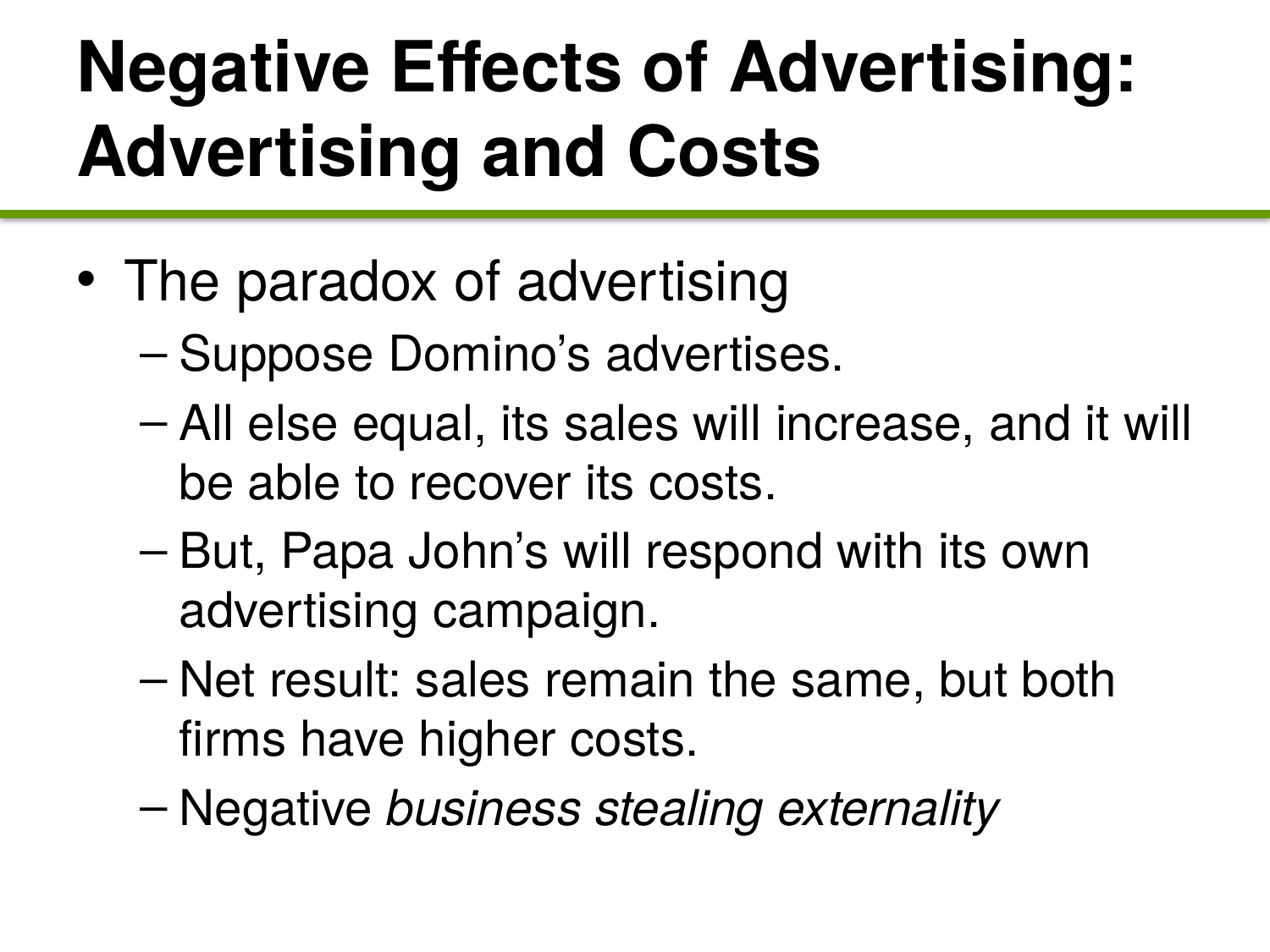

# Negative Effects of Advertising: Advertising and Costs
The paradox of advertising
Suppose Domino’s advertises.
All else equal, its sales will increase, and it will be able to recover its costs.
But, Papa John’s will respond with its own advertising campaign.
Net result: sales remain the same, but both firms have higher costs.
Negative business stealing externality